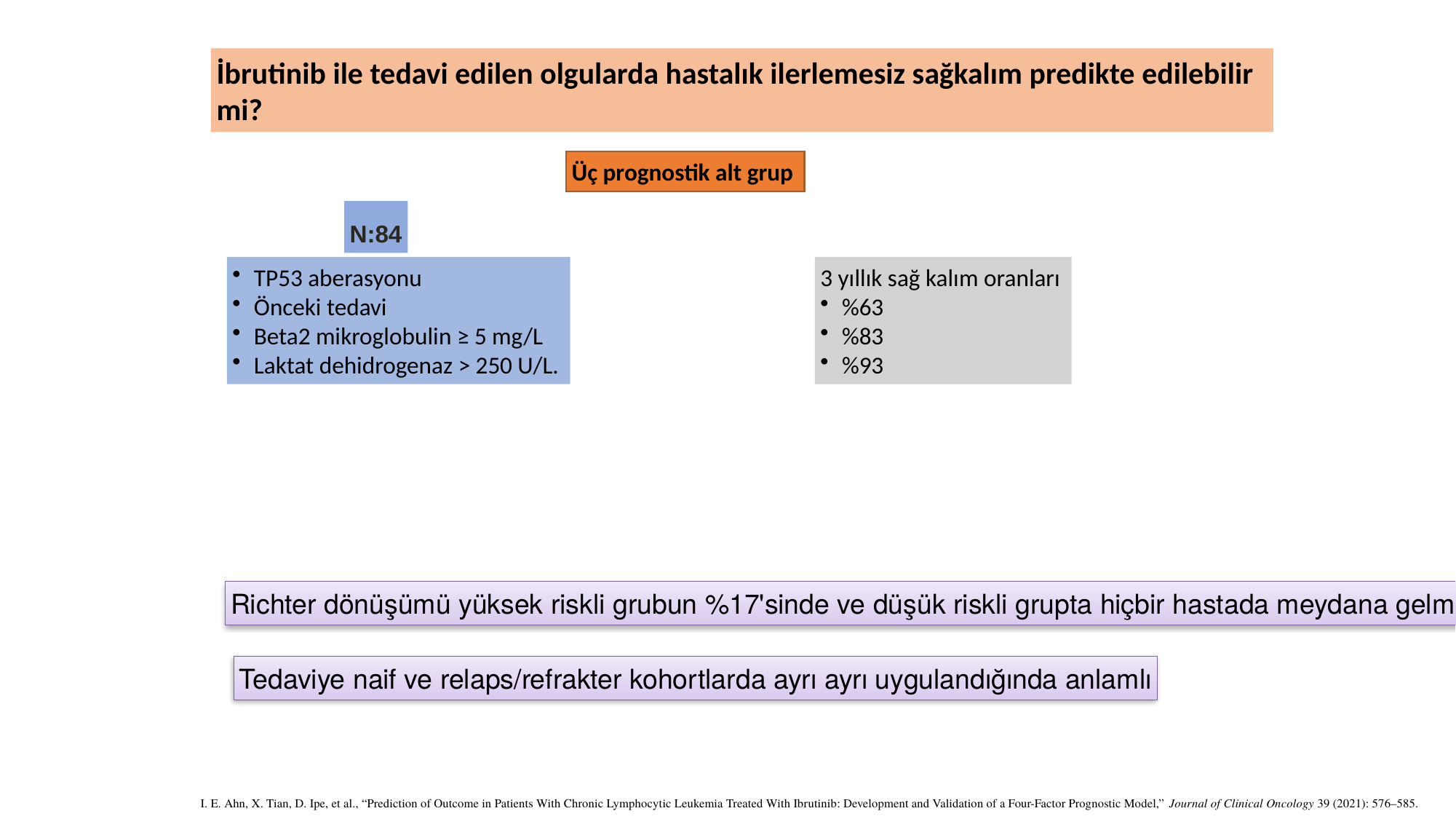

İbrutinib ile tedavi edilen olgularda hastalık ilerlemesiz sağkalım predikte edilebilir mi?
Üç prognostik alt grup
N:84
TP53 aberasyonu
Önceki tedavi
Beta2 mikroglobulin ≥ 5 mg/L
Laktat dehidrogenaz > 250 U/L.
3 yıllık sağ kalım oranları
%63
%83
%93
Richter dönüşümü yüksek riskli grubun %17'sinde ve düşük riskli grupta hiçbir hastada meydana gelmedi
Tedaviye naif ve relaps/refrakter kohortlarda ayrı ayrı uygulandığında anlamlı
I. E. Ahn, X. Tian, D. Ipe, et al., “Prediction of Outcome in Patients With Chronic Lymphocytic Leukemia Treated With Ibrutinib: Development and Validation of a Four-Factor Prognostic Model,” Journal of Clinical Oncology 39 (2021): 576–585.